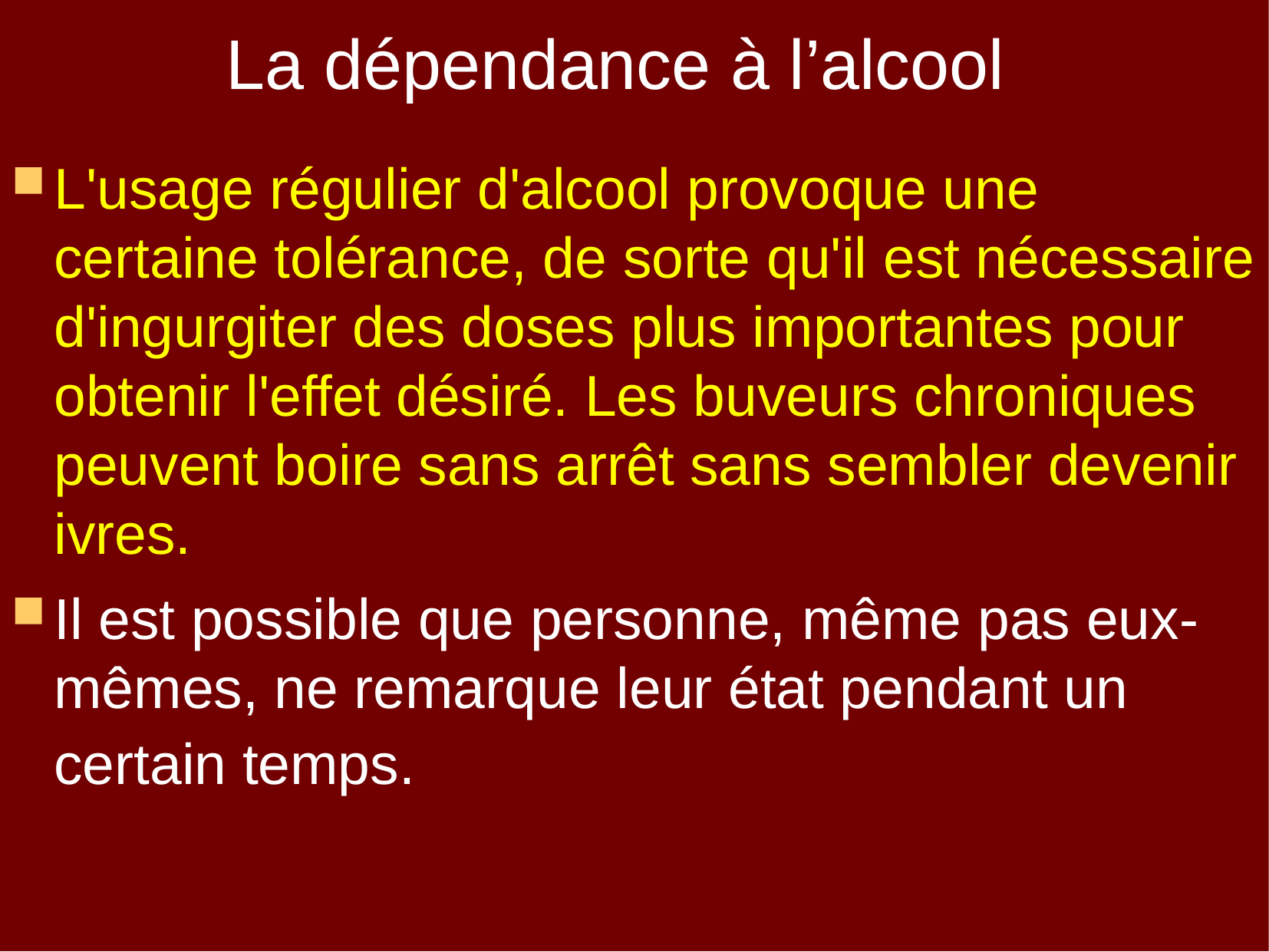

# La dépendance à l’alcool
L'usage régulier d'alcool provoque une certaine tolérance, de sorte qu'il est nécessaire d'ingurgiter des doses plus importantes pour obtenir l'effet désiré. Les buveurs chroniques peuvent boire sans arrêt sans sembler devenir ivres.
Il est possible que personne, même pas eux-mêmes, ne remarque leur état pendant un certain temps.